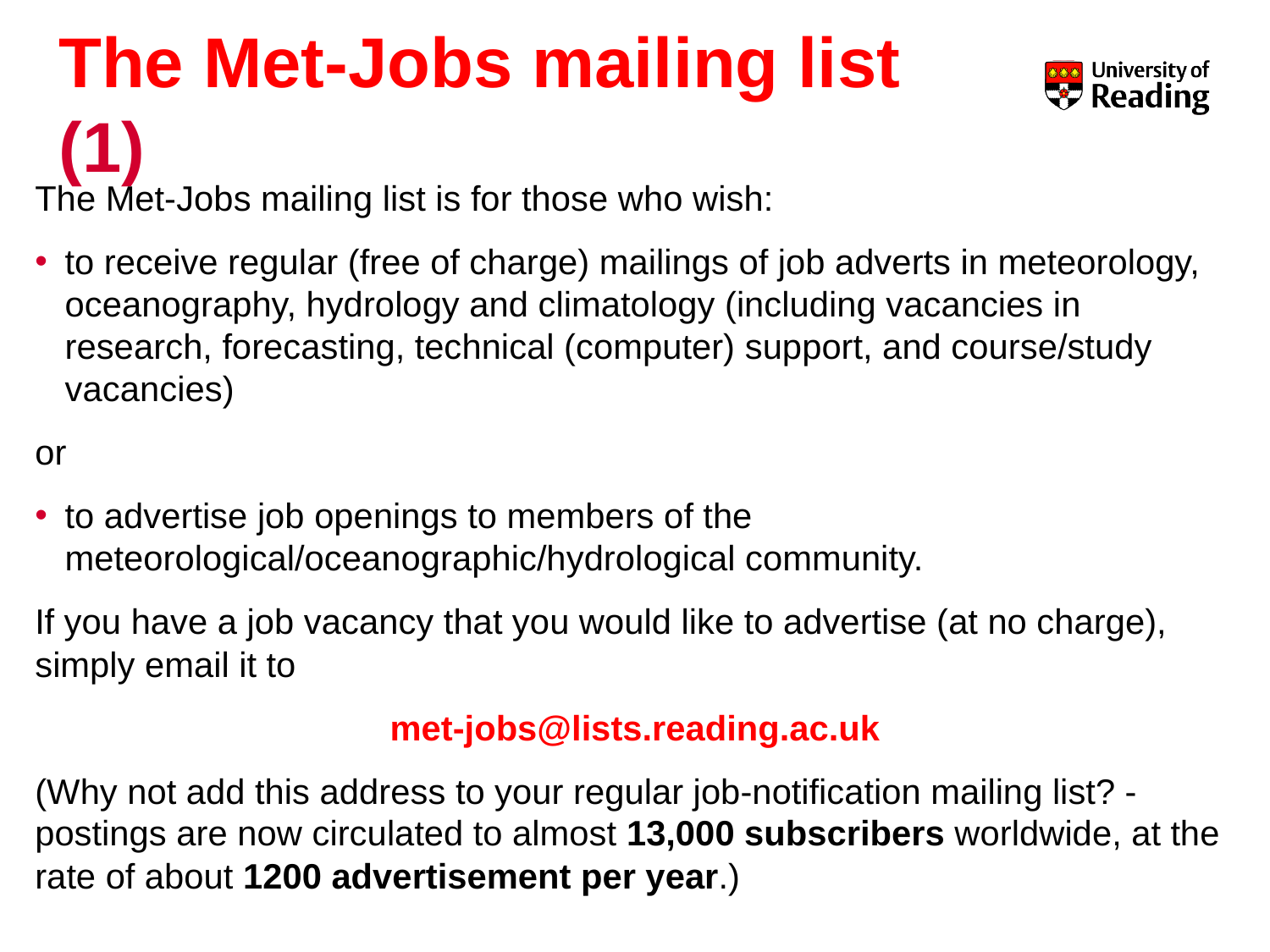

# The Met-Jobs mailing list (1)
The Met-Jobs mailing list is for those who wish:
to receive regular (free of charge) mailings of job adverts in meteorology, oceanography, hydrology and climatology (including vacancies in research, forecasting, technical (computer) support, and course/study vacancies)
or
to advertise job openings to members of the meteorological/oceanographic/hydrological community.
If you have a job vacancy that you would like to advertise (at no charge), simply email it to
met-jobs@lists.reading.ac.uk
(Why not add this address to your regular job-notification mailing list? - postings are now circulated to almost 13,000 subscribers worldwide, at the rate of about 1200 advertisement per year.)

Vacancies may be posted that relate to jobs anywhere in the world.